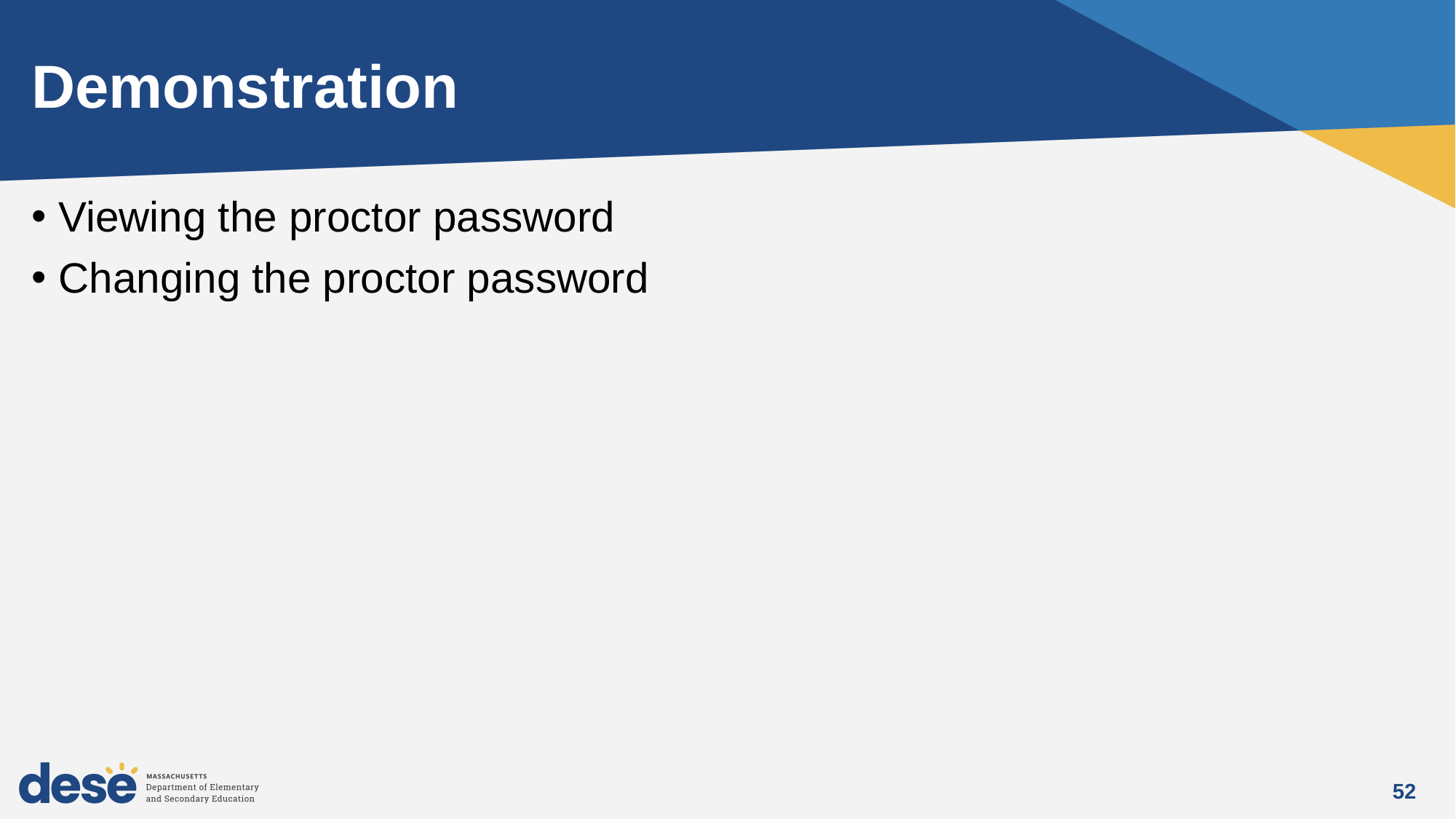

# Demonstration
Viewing the proctor password
Changing the proctor password
52